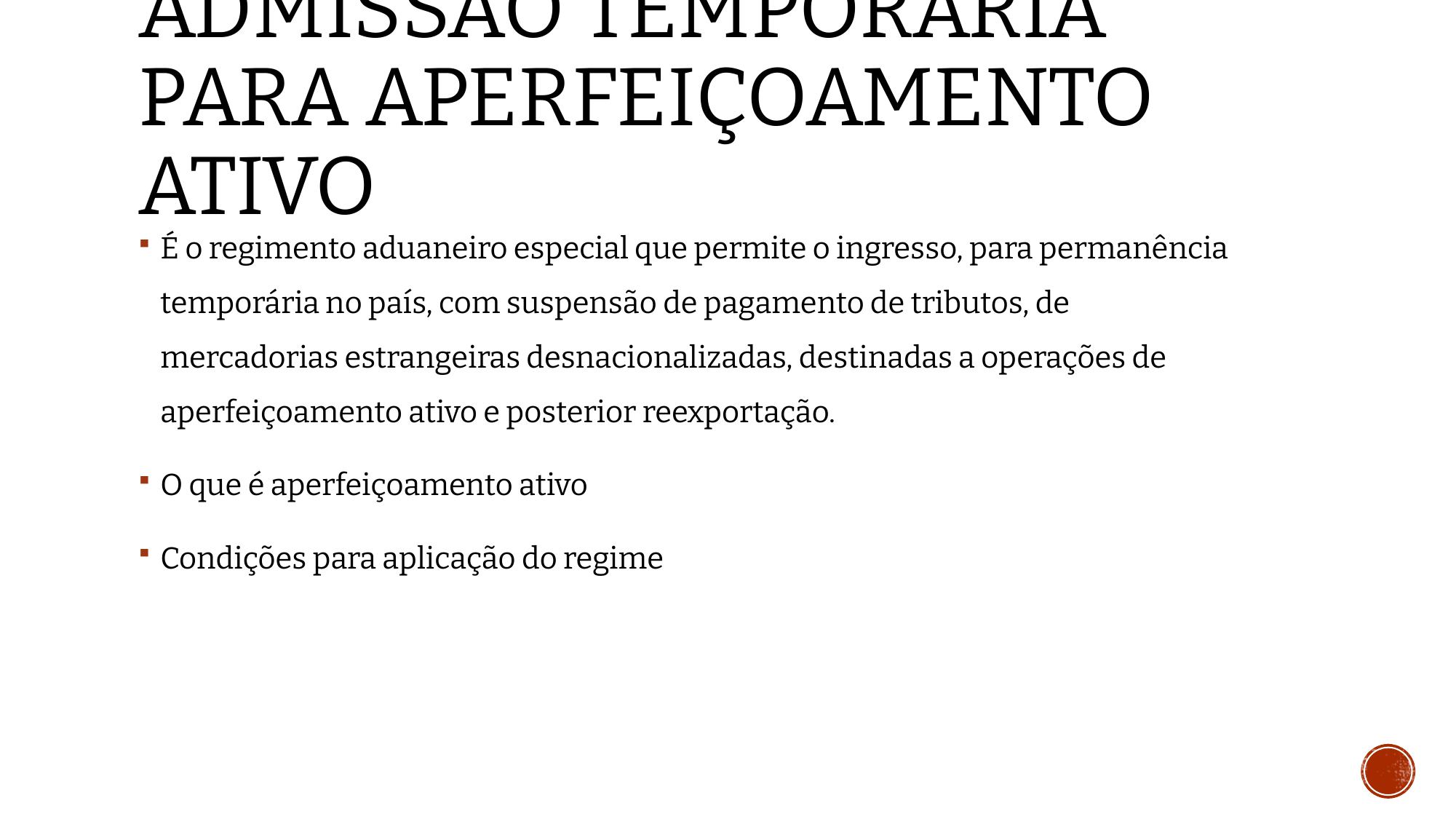

# Admissão temporária para aperfeiçoamento ativo
É o regimento aduaneiro especial que permite o ingresso, para permanência temporária no país, com suspensão de pagamento de tributos, de mercadorias estrangeiras desnacionalizadas, destinadas a operações de aperfeiçoamento ativo e posterior reexportação.
O que é aperfeiçoamento ativo
Condições para aplicação do regime